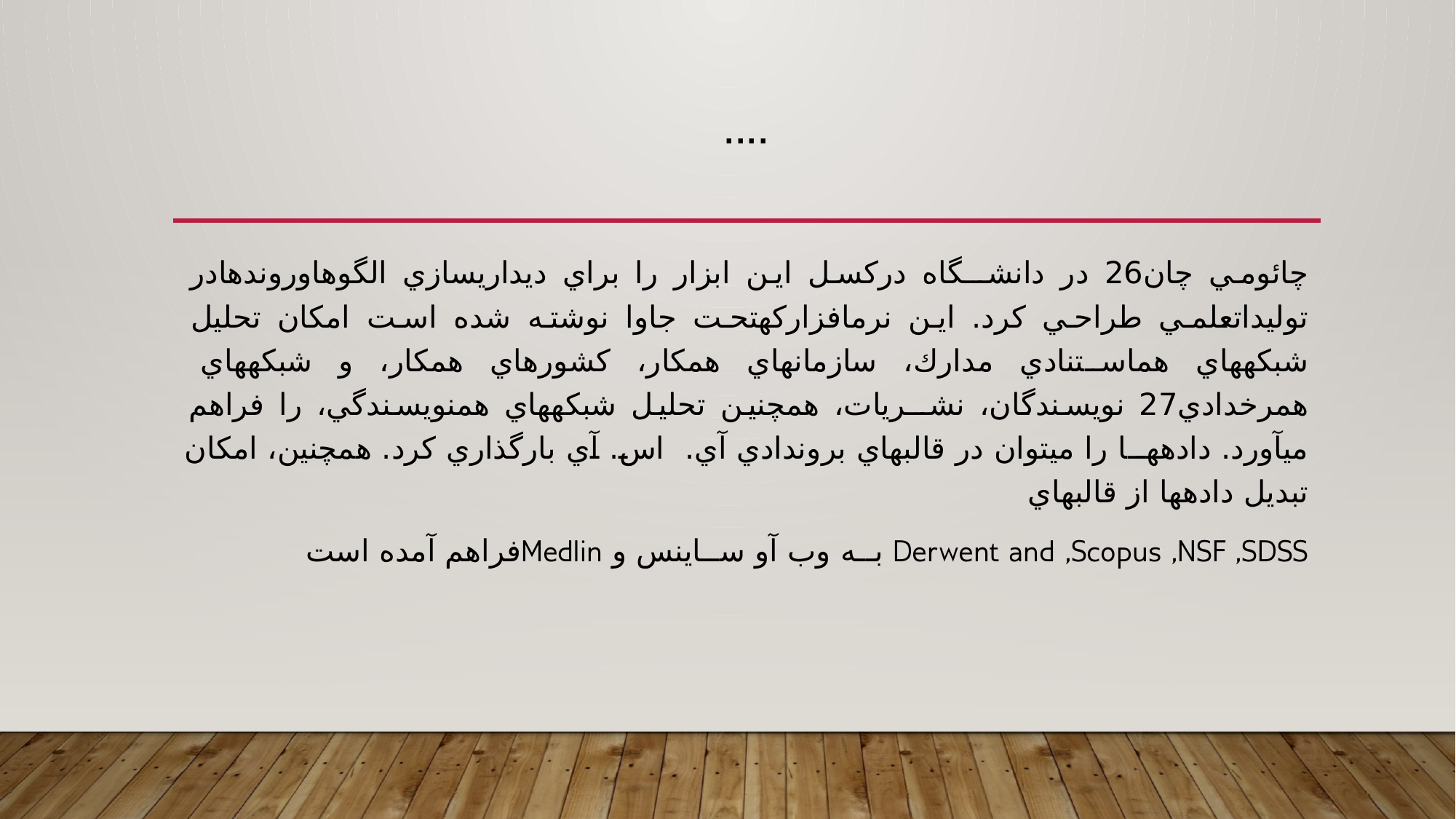

# ....
چائومي چان26 در دانشــگاه دركسل اين ابزار را براي ديداريسازي الگوهاوروندهادر توليداتعلمي طراحي كرد. اين نرمافزاركهتحت جاوا نوشته شده است امكان تحليل شبكههاي هماستنادي مدارك، سازمانهاي همكار، كشورهاي همكار، و شبكههاي همرخدادي27 نويسندگان، نشــريات، همچنين تحليل شبكههاي همنويسندگي، را فراهم ميآورد. دادههــا را ميتوان در قالبهاي بروندادي آي.  اس. آي بارگذاري كرد. همچنين، امكان تبديل دادهها از قالبهاي
Derwent and ,Scopus ,NSF ,SDSS بــه وب آو ســاينس و Medlinفراهم آمده است